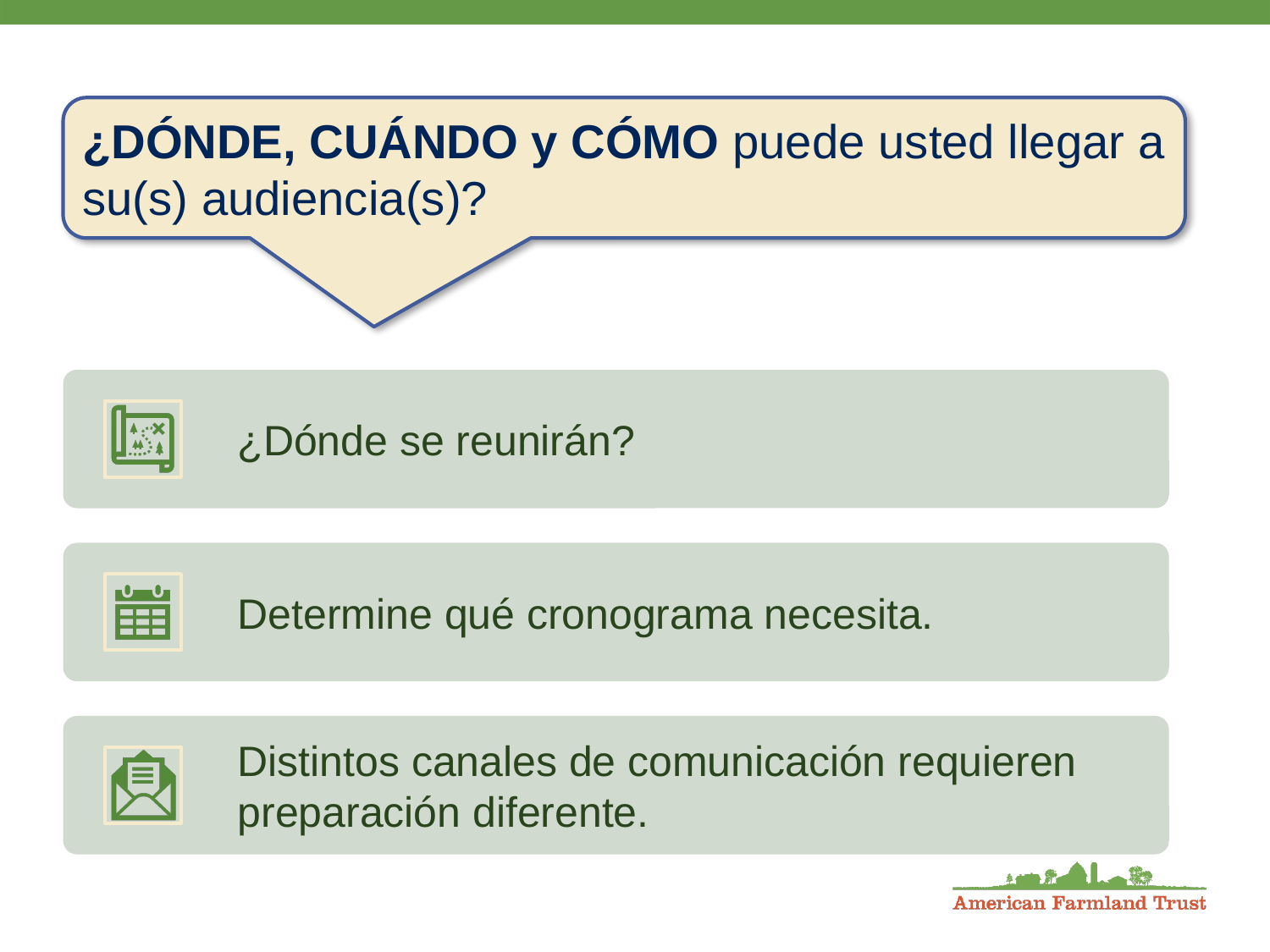

¿DÓNDE, CUÁNDO y CÓMO puede usted llegar a su(s) audiencia(s)?
¿Dónde se reunirán?
Determine qué cronograma necesita.
Distintos canales de comunicación requieren preparación diferente.